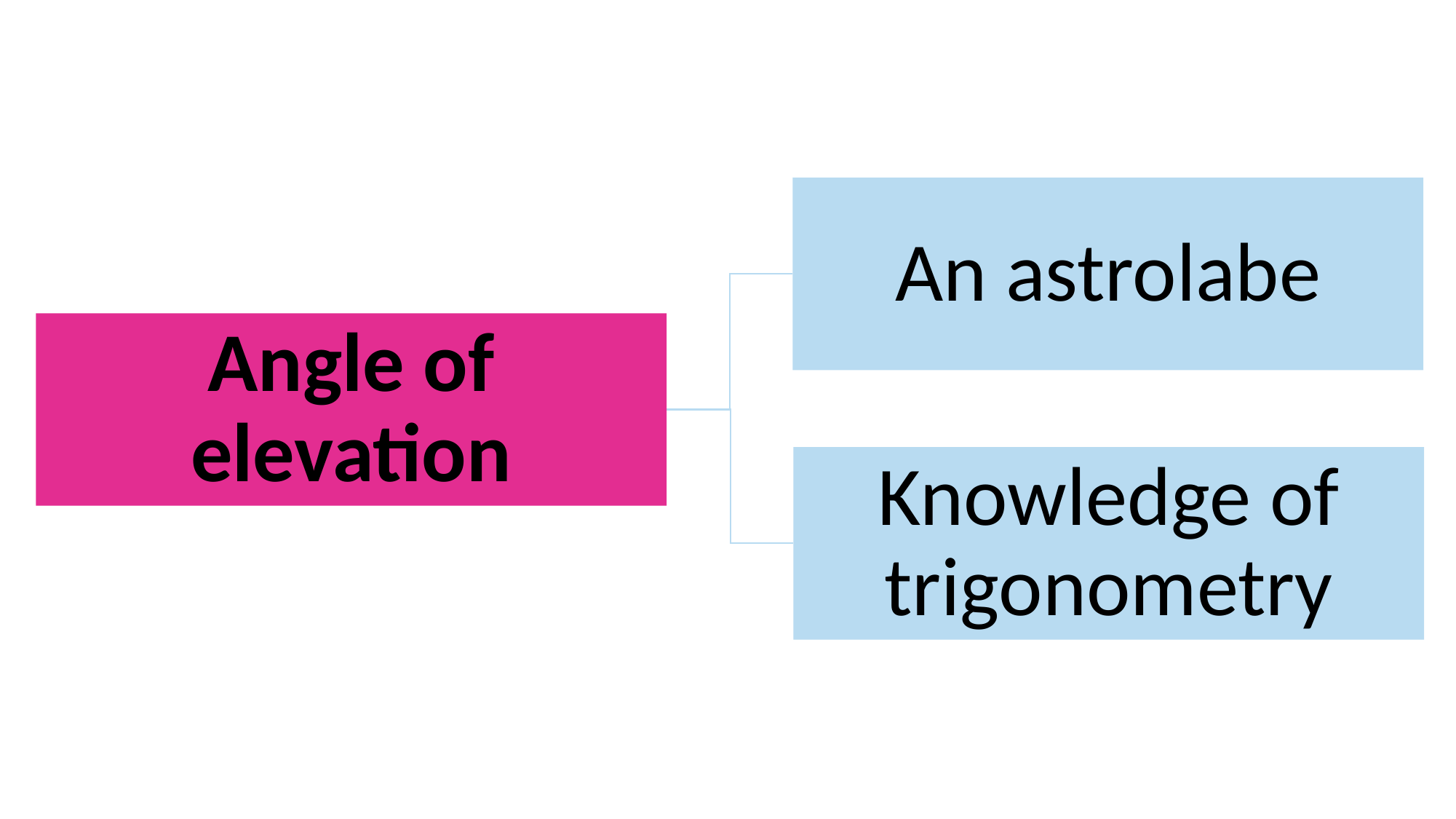

Angle of elevation
An astrolabe
Knowledge of trigonometry